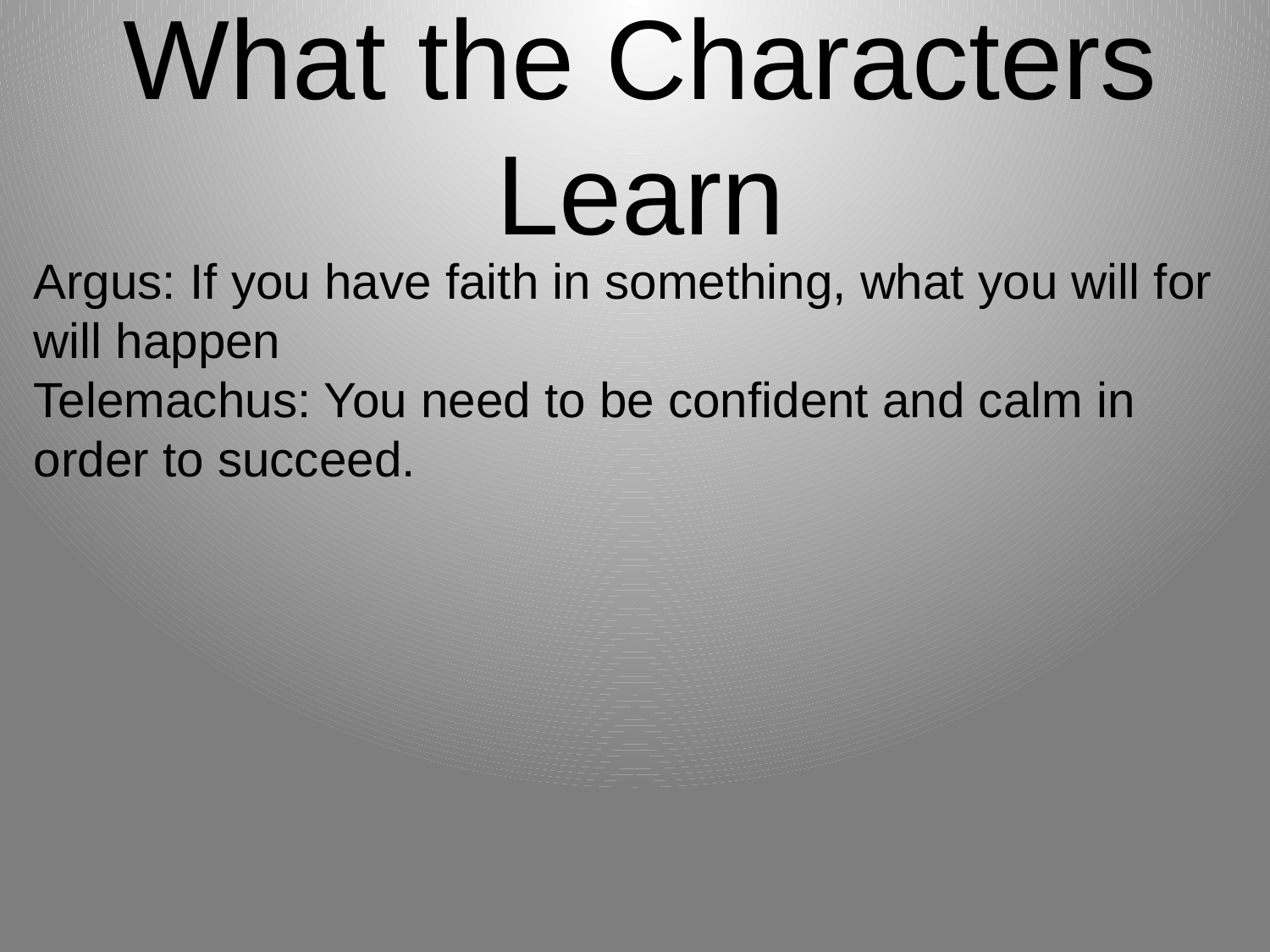

# What the Characters Learn
Argus: If you have faith in something, what you will for will happen
Telemachus: You need to be confident and calm in order to succeed.